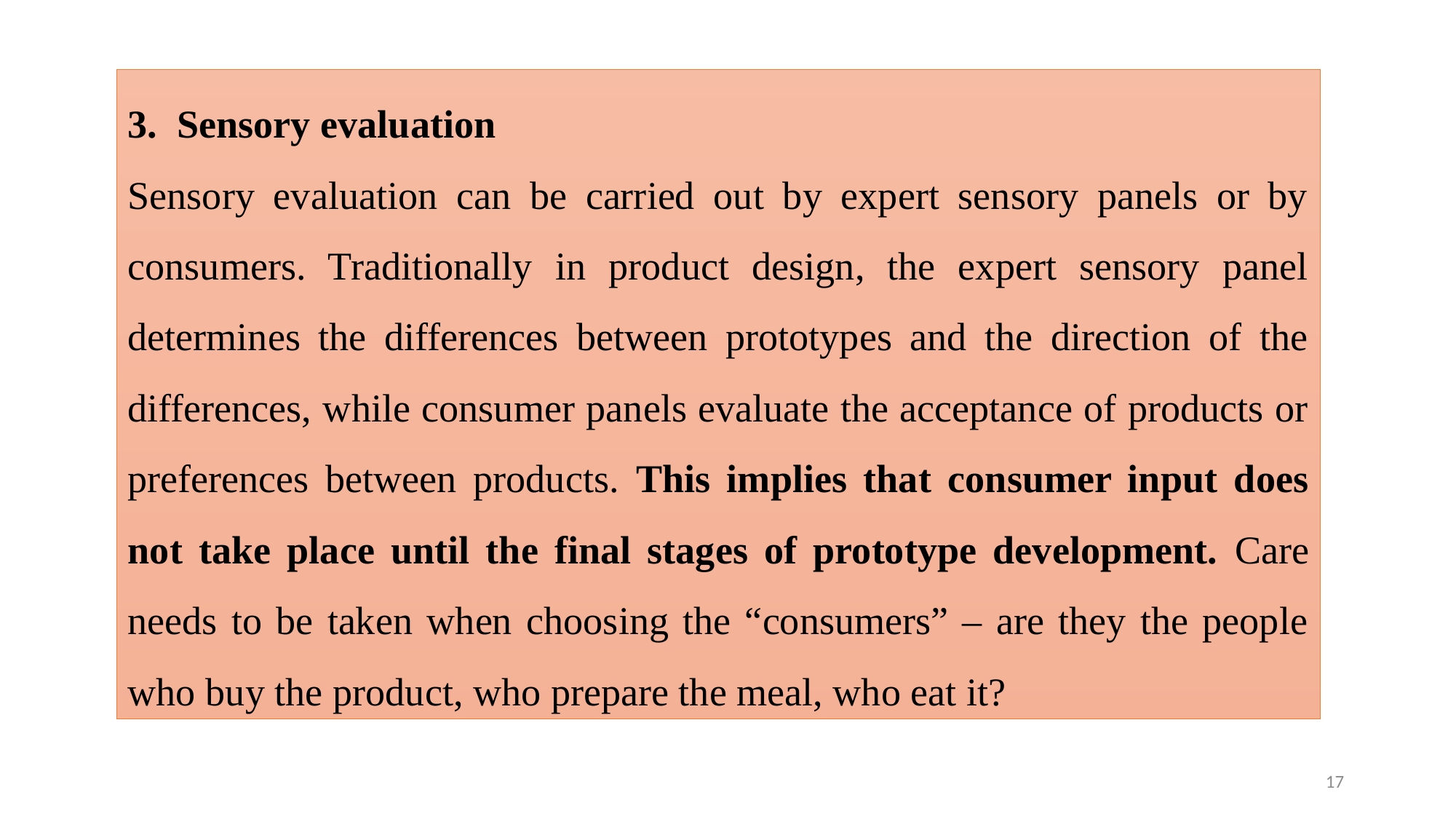

3.  Sensory evaluation
Sensory evaluation can be carried out by expert sensory panels or by consumers. Traditionally in product design, the expert sensory panel determines the differences between prototypes and the direction of the differences, while consumer panels evaluate the acceptance of products or preferences between products. This implies that consumer input does not take place until the final stages of prototype development. Care needs to be taken when choosing the “consumers” – are they the people who buy the product, who prepare the meal, who eat it?
17